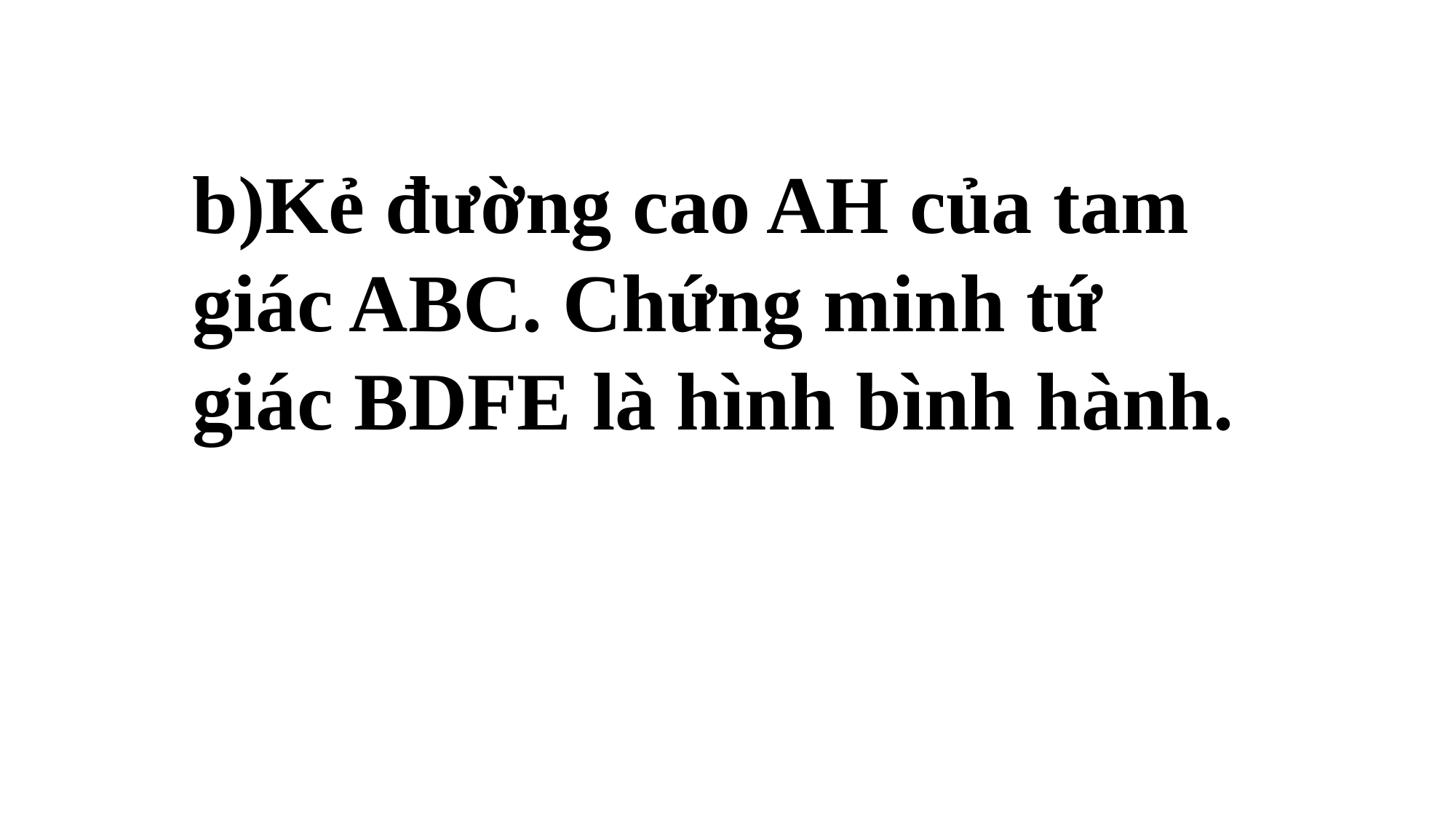

b)Kẻ đường cao AH của tam giác ABC. Chứng minh tứ giác BDFE là hình bình hành.